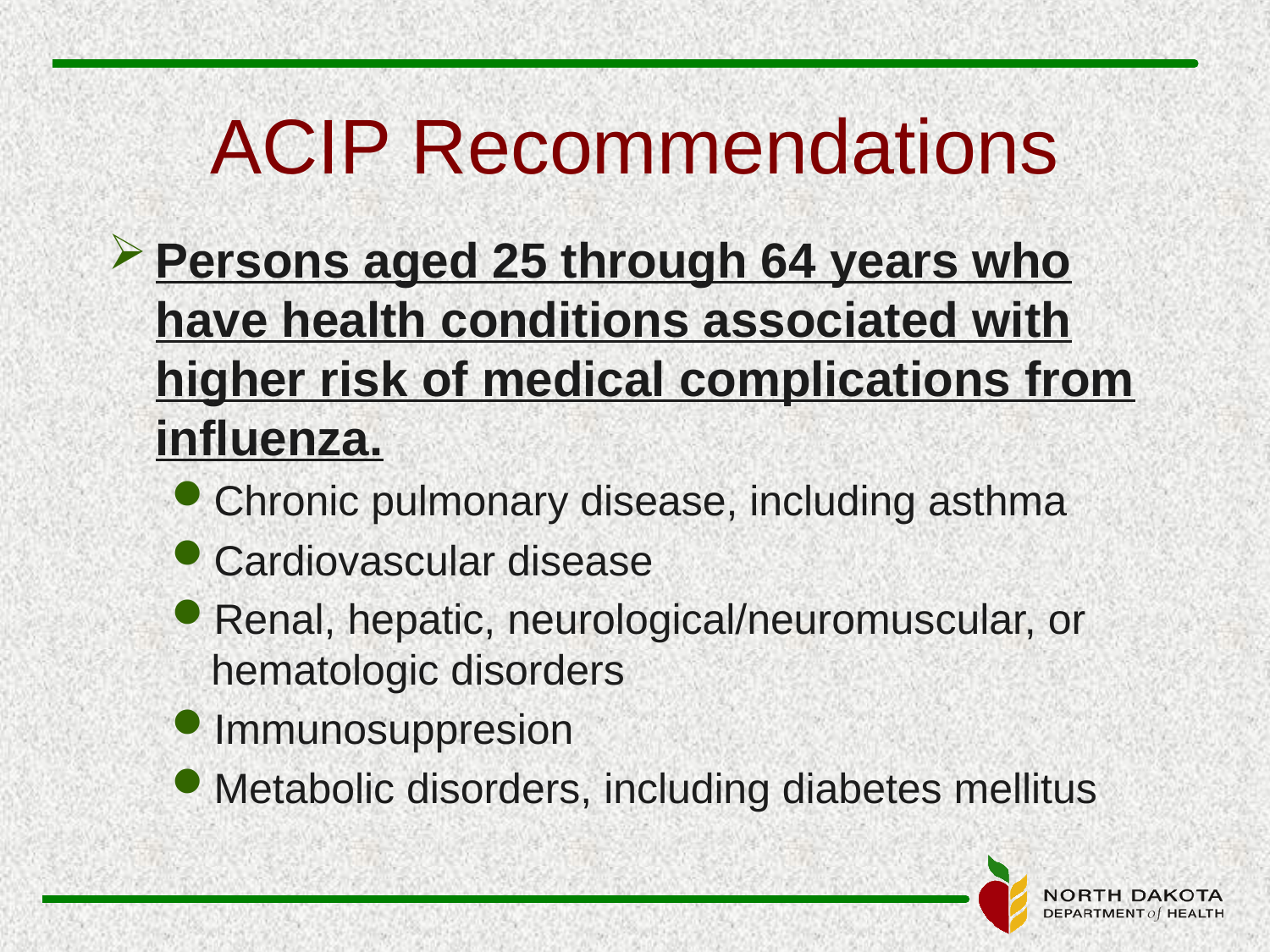

# ACIP Recommendations
Persons aged 25 through 64 years who have health conditions associated with higher risk of medical complications from influenza.
Chronic pulmonary disease, including asthma
Cardiovascular disease
Renal, hepatic, neurological/neuromuscular, or hematologic disorders
Immunosuppresion
Metabolic disorders, including diabetes mellitus